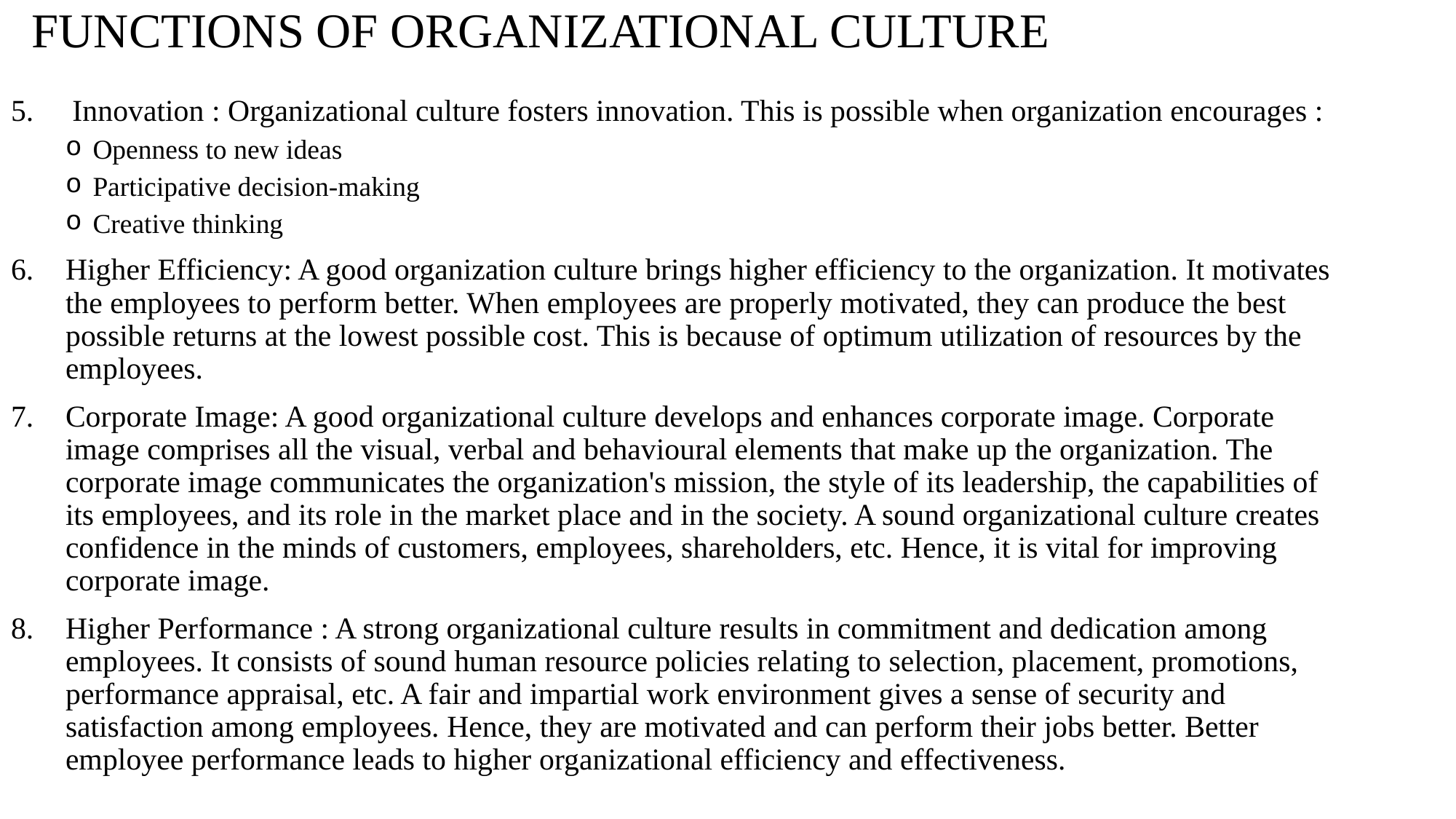

# FUNCTIONS OF ORGANIZATIONAL CULTURE
Innovation : Organizational culture fosters innovation. This is possible when organization encourages :
Openness to new ideas
Participative decision-making
Creative thinking
Higher Efficiency: A good organization culture brings higher efficiency to the organization. It motivates the employees to perform better. When employees are properly motivated, they can produce the best possible returns at the lowest possible cost. This is because of optimum utilization of resources by the employees.
Corporate Image: A good organizational culture develops and enhances corporate image. Corporate image comprises all the visual, verbal and behavioural elements that make up the organization. The corporate image communicates the organization's mission, the style of its leadership, the capabilities of its employees, and its role in the market place and in the society. A sound organizational culture creates confidence in the minds of customers, employees, shareholders, etc. Hence, it is vital for improving corporate image.
Higher Performance : A strong organizational culture results in commitment and dedication among employees. It consists of sound human resource policies relating to selection, placement, promotions, performance appraisal, etc. A fair and impartial work environment gives a sense of security and satisfaction among employees. Hence, they are motivated and can perform their jobs better. Better employee performance leads to higher organizational efficiency and effectiveness.